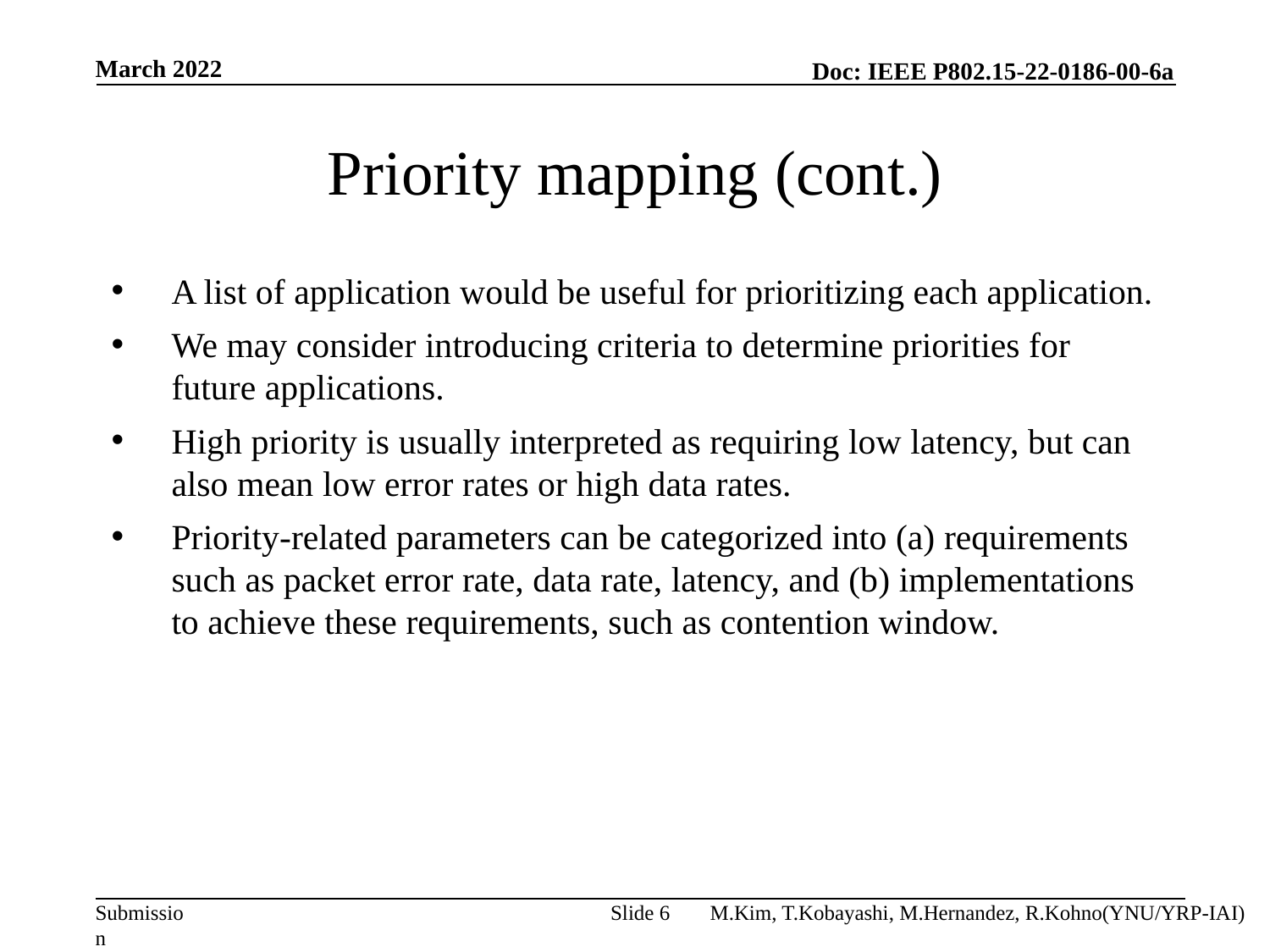

March 2022
# Priority mapping (cont.)
A list of application would be useful for prioritizing each application.
We may consider introducing criteria to determine priorities for future applications.
High priority is usually interpreted as requiring low latency, but can also mean low error rates or high data rates.
Priority-related parameters can be categorized into (a) requirements such as packet error rate, data rate, latency, and (b) implementations to achieve these requirements, such as contention window.
Slide 6
M.Kim, T.Kobayashi, M.Hernandez, R.Kohno(YNU/YRP-IAI)